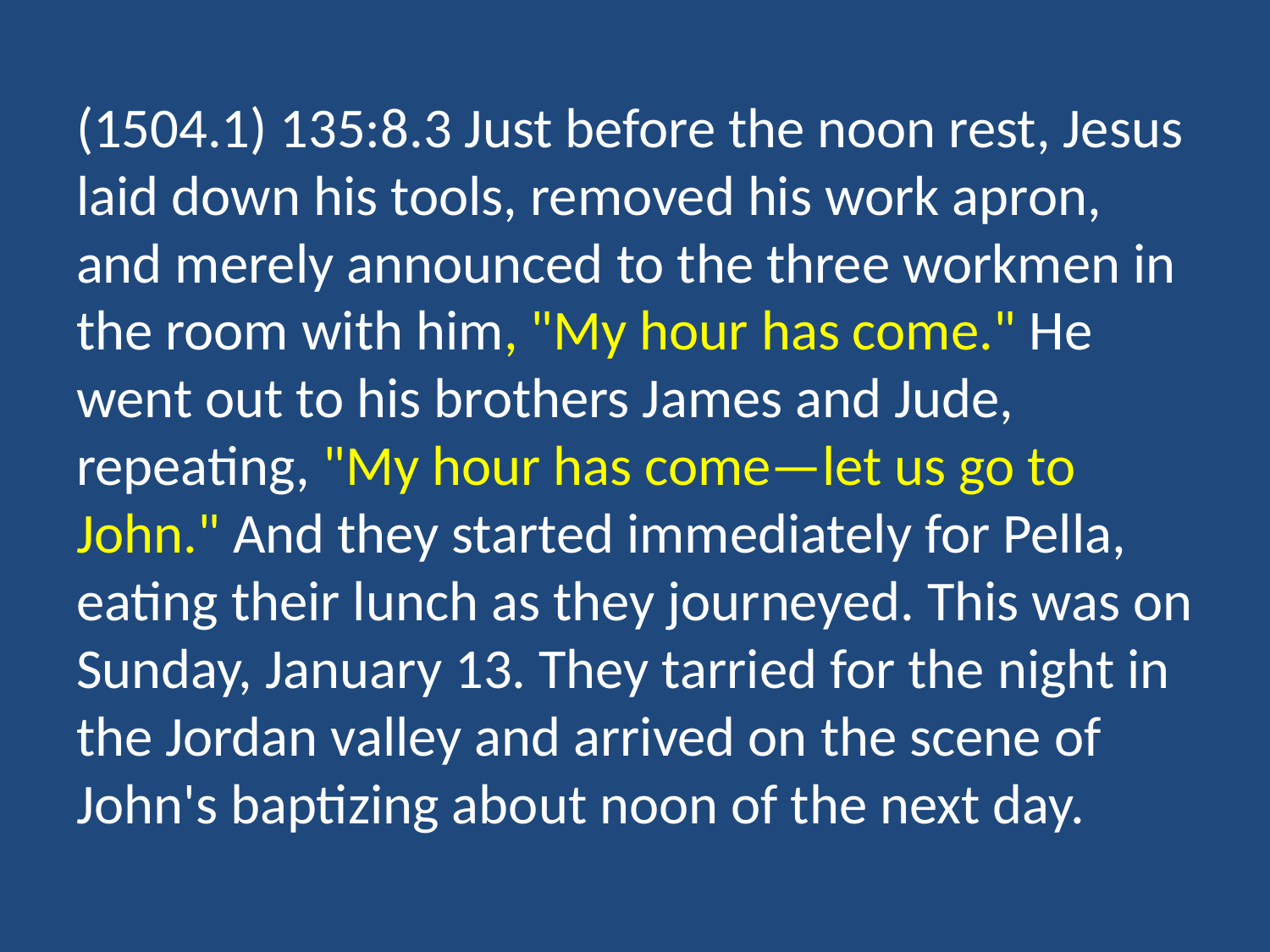

(1504.1) 135:8.3 Just before the noon rest, Jesus laid down his tools, removed his work apron, and merely announced to the three workmen in the room with him, "My hour has come." He went out to his brothers James and Jude, repeating, "My hour has come—let us go to John." And they started immediately for Pella, eating their lunch as they journeyed. This was on Sunday, January 13. They tarried for the night in the Jordan valley and arrived on the scene of John's baptizing about noon of the next day.